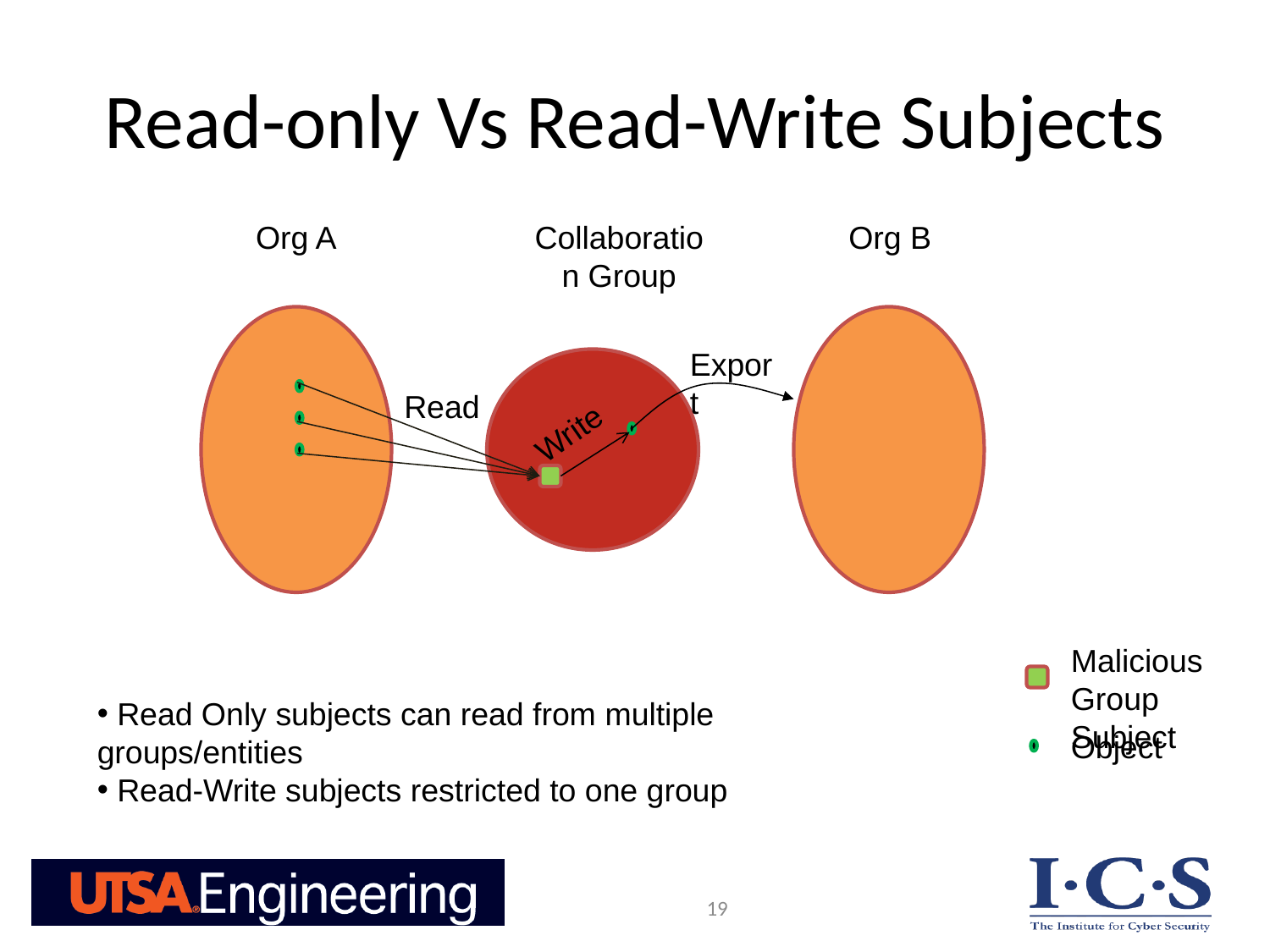

# Read-only Vs Read-Write Subjects
Org A
Collaboration Group
Org B

Export

Read
Write

Malicious Group Subject

 Read Only subjects can read from multiple groups/entities
 Read-Write subjects restricted to one group
Object

19